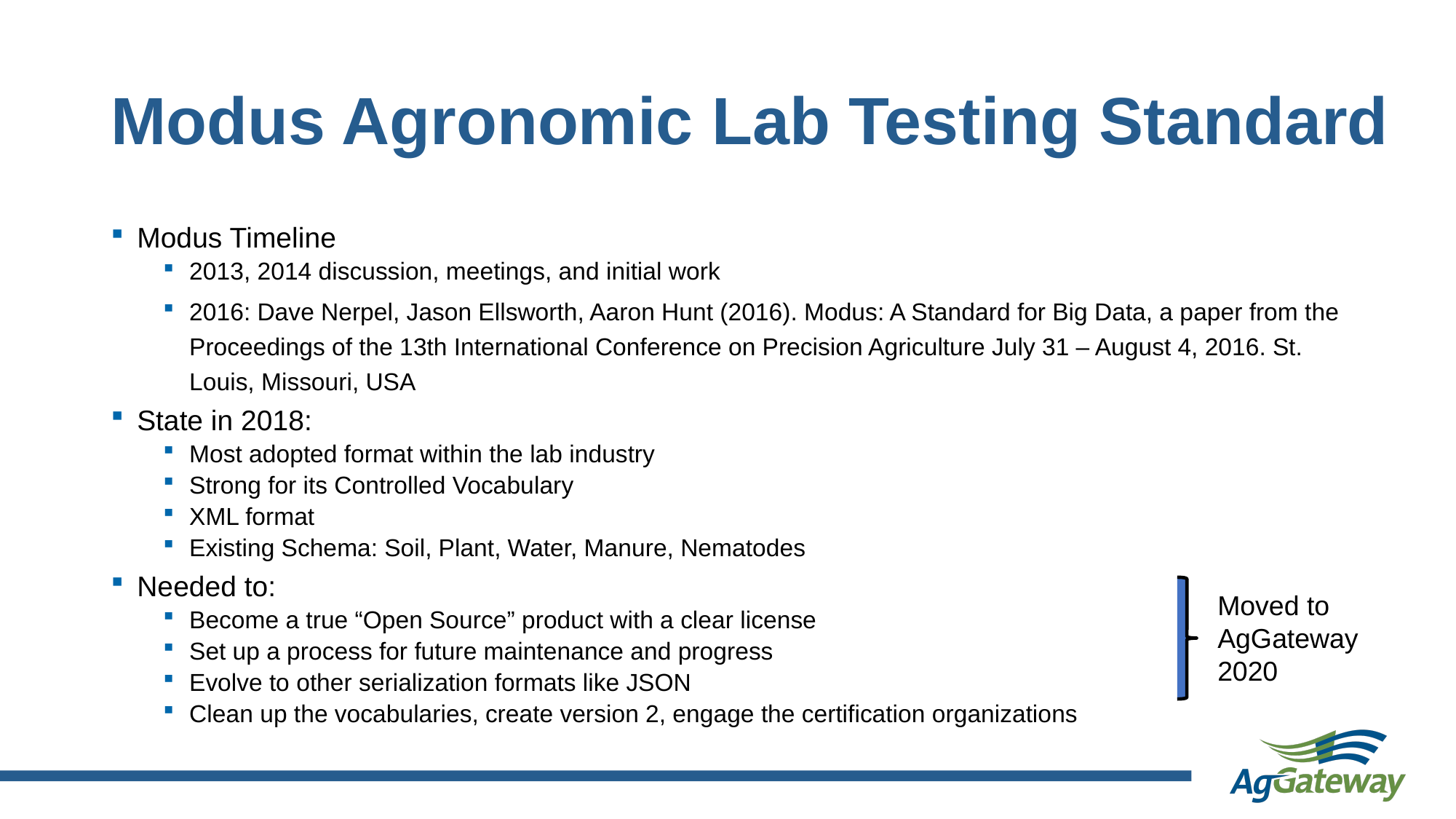

# Modus Agronomic Lab Testing Standard
Modus Timeline
2013, 2014 discussion, meetings, and initial work
2016: Dave Nerpel, Jason Ellsworth, Aaron Hunt (2016). Modus: A Standard for Big Data, a paper from the Proceedings of the 13th International Conference on Precision Agriculture July 31 – August 4, 2016. St. Louis, Missouri, USA
State in 2018:
Most adopted format within the lab industry
Strong for its Controlled Vocabulary
XML format
Existing Schema: Soil, Plant, Water, Manure, Nematodes
Needed to:
Become a true “Open Source” product with a clear license
Set up a process for future maintenance and progress
Evolve to other serialization formats like JSON
Clean up the vocabularies, create version 2, engage the certification organizations

Moved to
AgGateway
2020